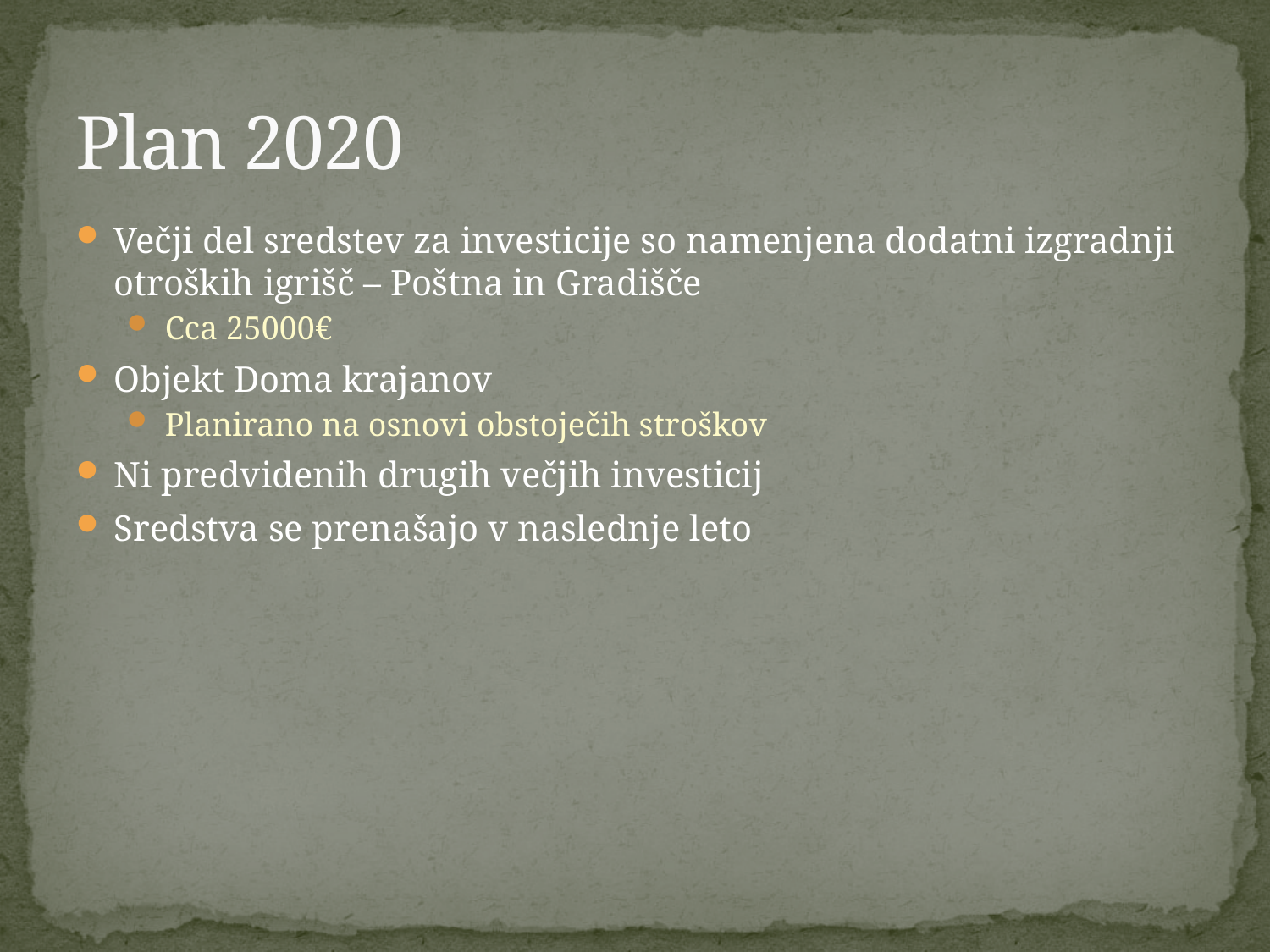

# Plan 2020
Večji del sredstev za investicije so namenjena dodatni izgradnji otroških igrišč – Poštna in Gradišče
Cca 25000€
Objekt Doma krajanov
Planirano na osnovi obstoječih stroškov
Ni predvidenih drugih večjih investicij
Sredstva se prenašajo v naslednje leto